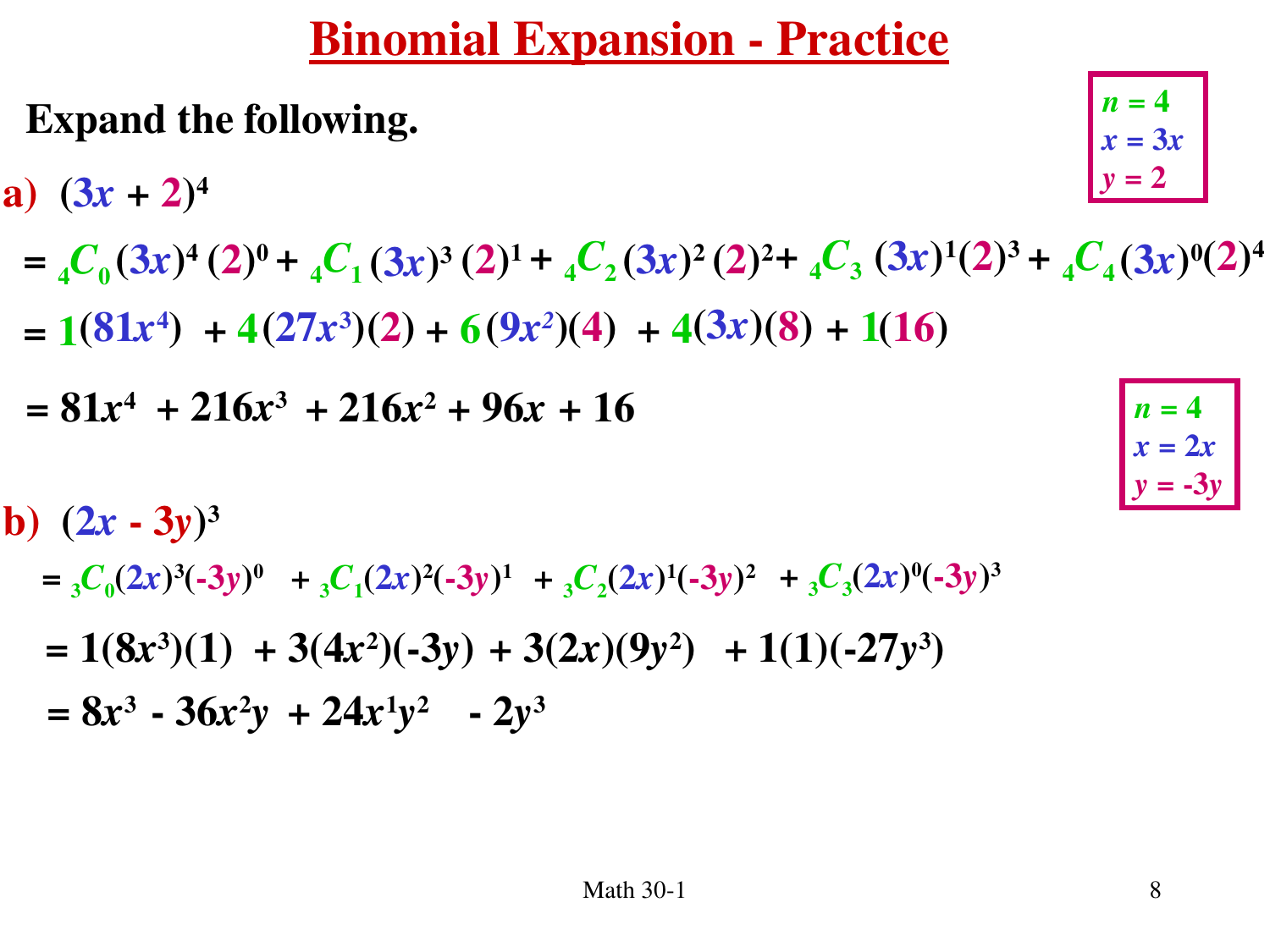

Binomial Expansion - Practice
n = 4
x = 3x
y = 2
Expand the following.
a)  (3x + 2)4
+ 4C3
+ 4C2
(3x)1
(2)3
+ 4C4
(2)4
+ 4C1
 (3x)4
(2)0
(2)1
(3x)2
(2)2
(3x)0
= 4C0
(3x)3
(3x)
(8)
(81x4)
(27x3)
(2)
(9x2)
(4)
+ 1
(16)
+ 4
+ 6
+ 4
= 1
+ 216x3
= 81x4
 + 216x2
+ 96x
+ 16
n = 4
x = 2x
y = -3y
b)  (2x - 3y)3
+ 3C3(2x)0(-3y)3
+ 3C2(2x)1(-3y)2
= 3C0(2x)3(-3y)0
+ 3C1(2x)2(-3y)1
= 1(8x3)(1)
+ 3(4x2)(-3y)
+ 3(2x)(9y2)
+ 1(1)(-27y3)
= 8x3
 + 24x1y2
- 2y3
- 36x2y
Math 30-1
8